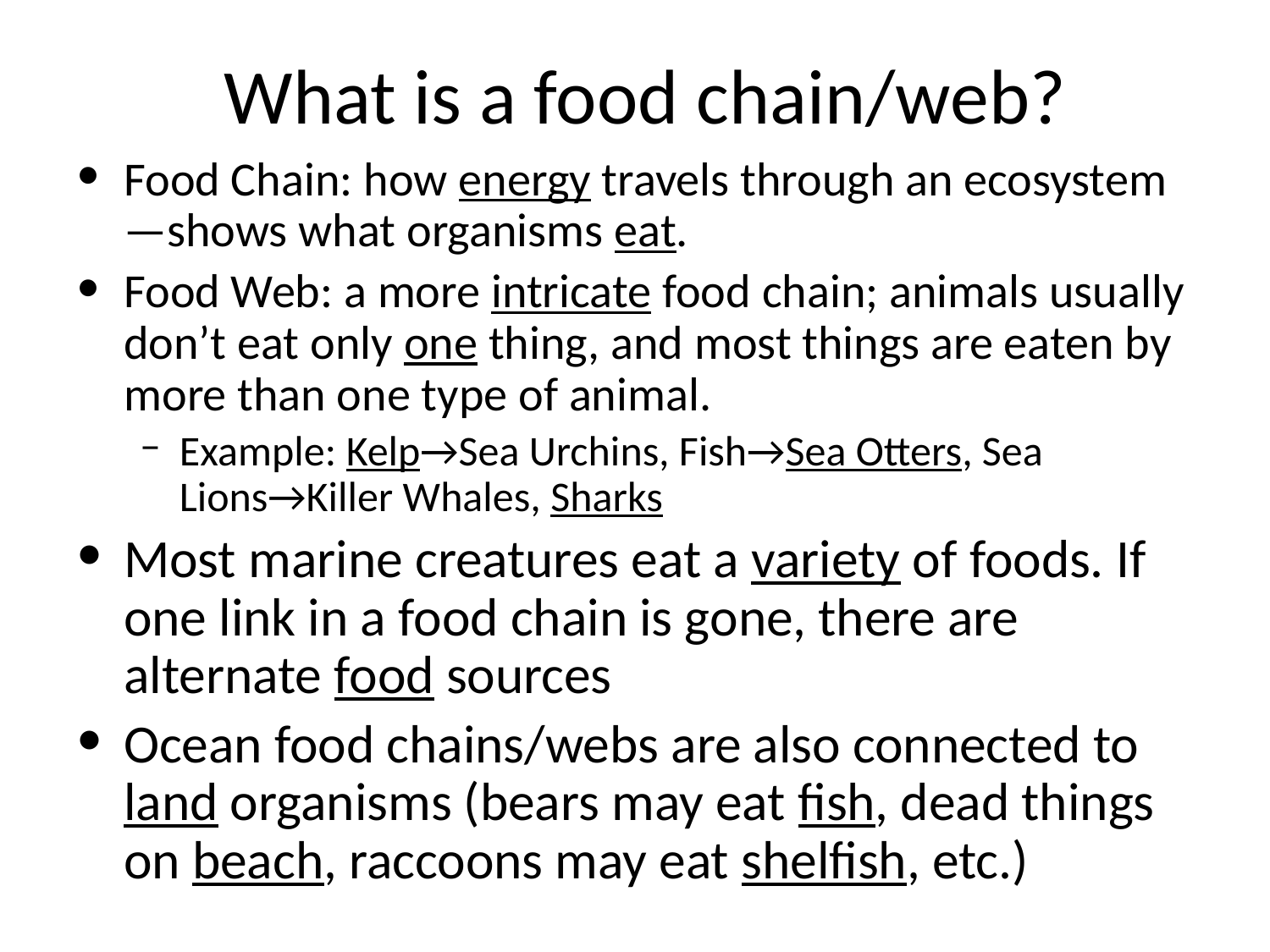

# What is a food chain/web?
Food Chain: how energy travels through an ecosystem—shows what organisms eat.
Food Web: a more intricate food chain; animals usually don’t eat only one thing, and most things are eaten by more than one type of animal.
Example: Kelp→Sea Urchins, Fish→Sea Otters, Sea Lions→Killer Whales, Sharks
Most marine creatures eat a variety of foods. If one link in a food chain is gone, there are alternate food sources
Ocean food chains/webs are also connected to land organisms (bears may eat fish, dead things on beach, raccoons may eat shelfish, etc.)